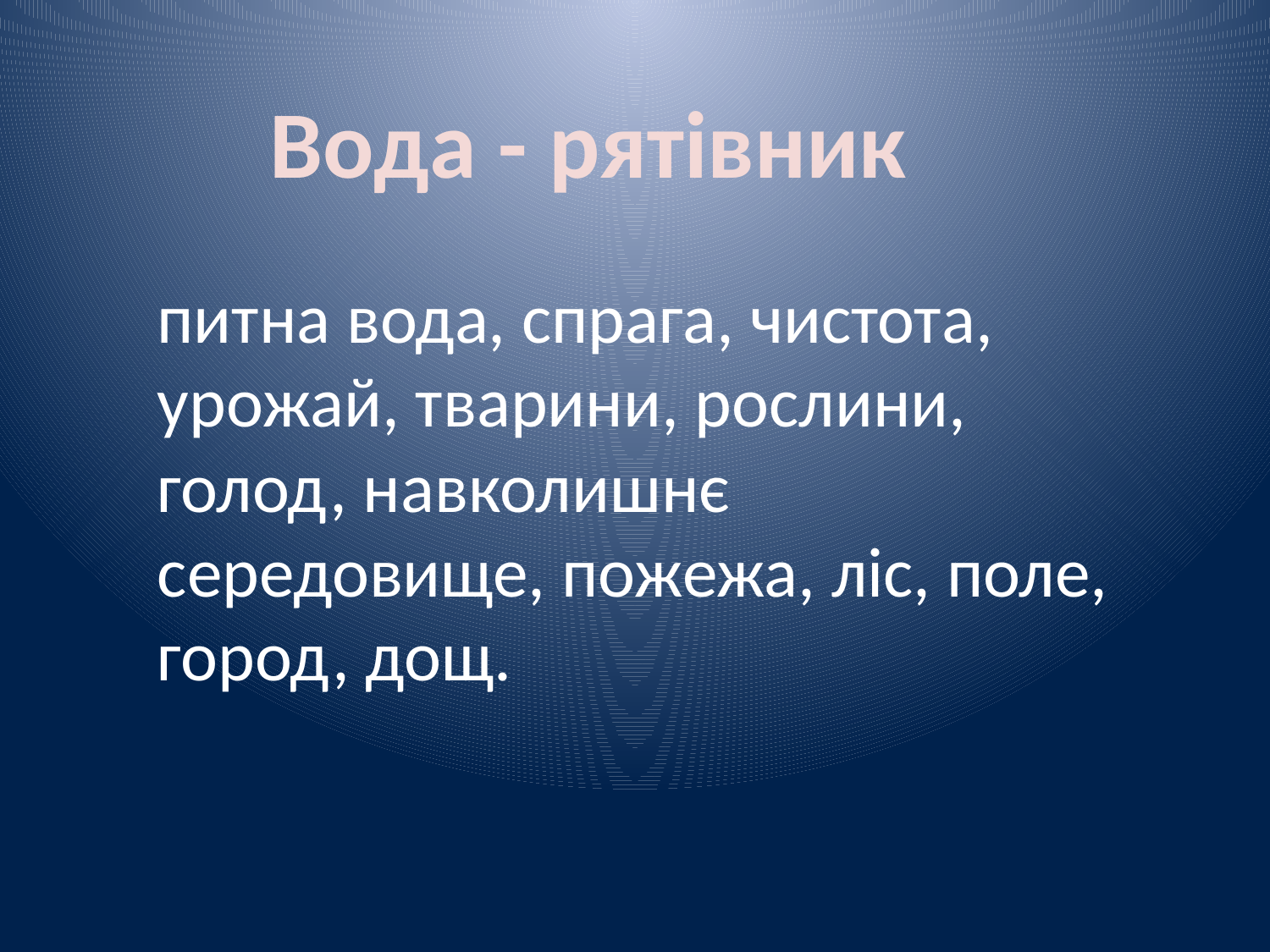

#
Вода - рятівник
питна вода, спрага, чистота, урожай, тварини, рослини, голод, навколишнє середовище, пожежа, ліс, поле, город, дощ.